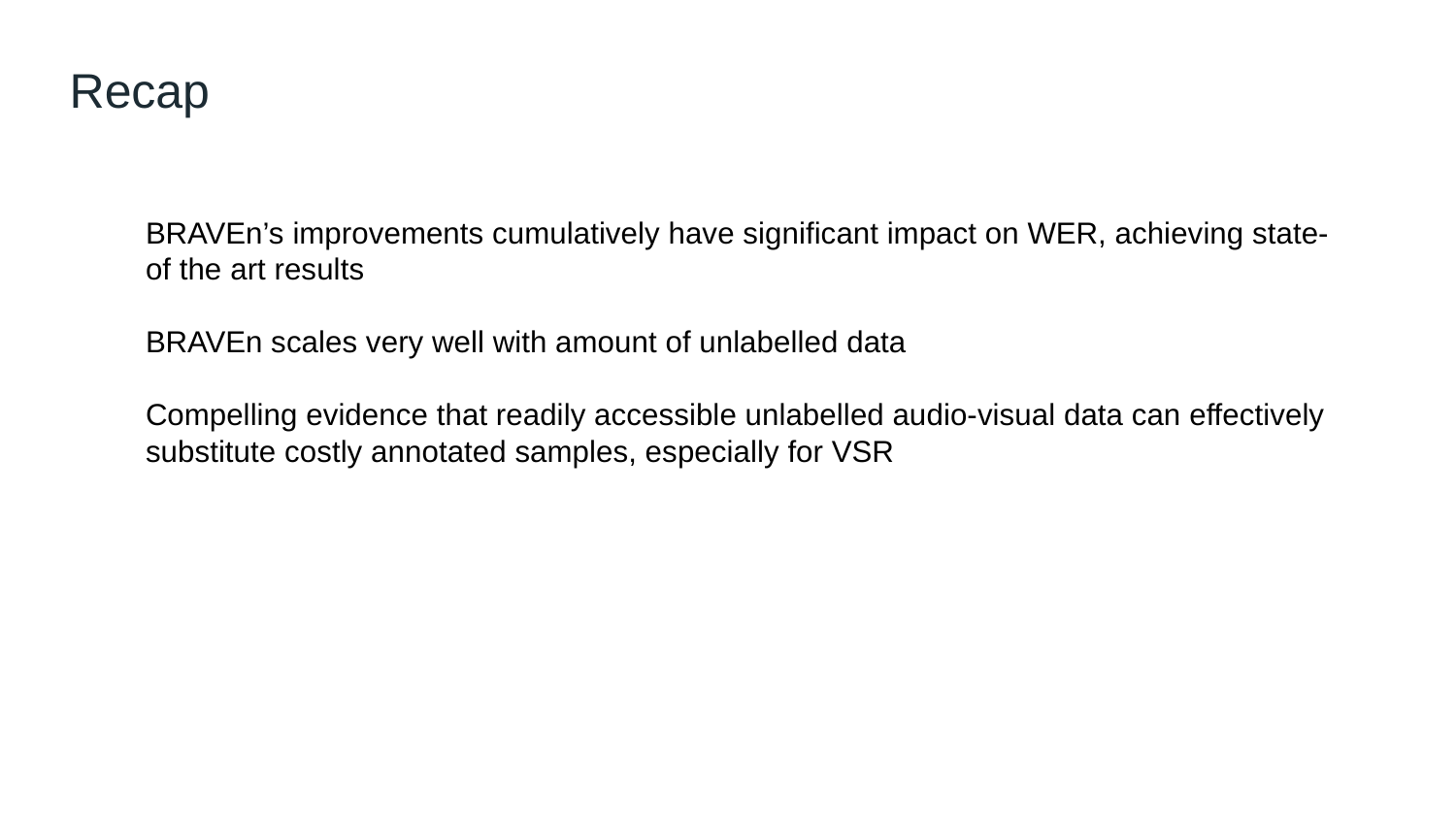

# Recap

BRAVEn’s improvements cumulatively have significant impact on WER, achieving state-of the art results

BRAVEn scales very well with amount of unlabelled data

Compelling evidence that readily accessible unlabelled audio-visual data can effectively substitute costly annotated samples, especially for VSR